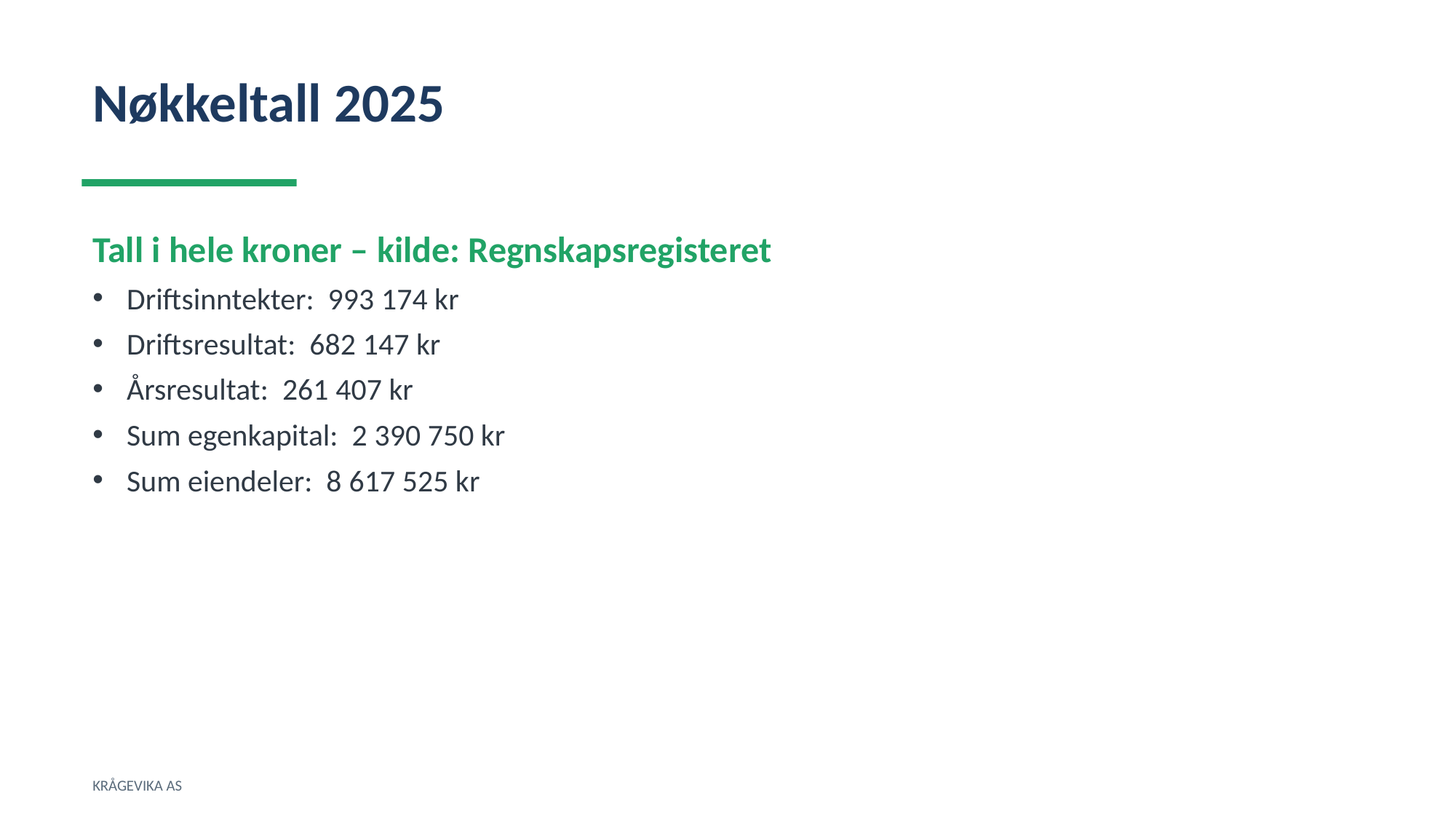

Nøkkeltall 2025

Tall i hele kroner – kilde: Regnskapsregisteret
Driftsinntekter:  993 174 kr
Driftsresultat:  682 147 kr
Årsresultat:  261 407 kr
Sum egenkapital:  2 390 750 kr
Sum eiendeler:  8 617 525 kr
KRÅGEVIKA AS